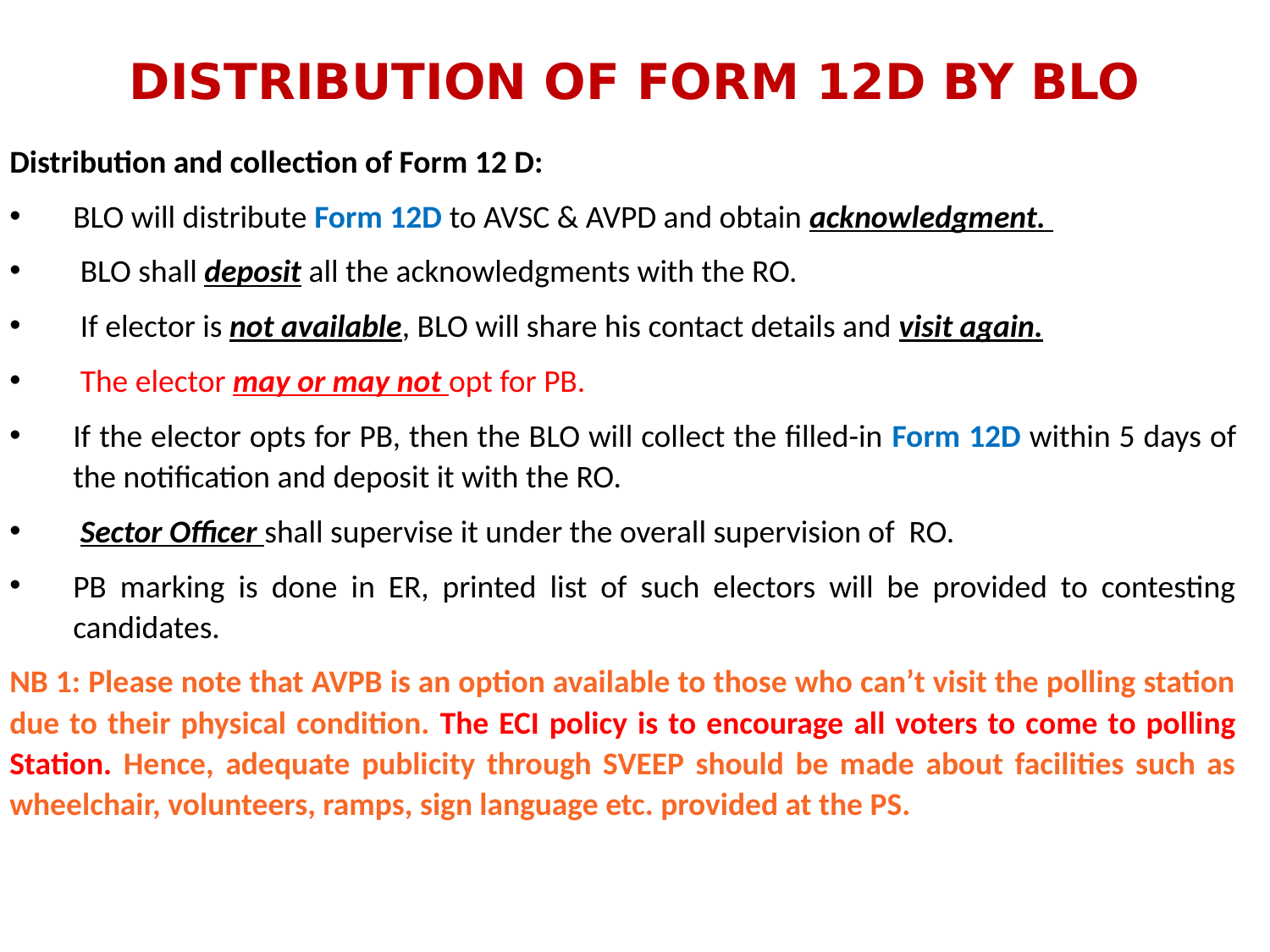

# DISTRIBUTION OF FORM 12D BY BLO
Distribution and collection of Form 12 D:
BLO will distribute Form 12D to AVSC & AVPD and obtain acknowledgment.
 BLO shall deposit all the acknowledgments with the RO.
 If elector is not available, BLO will share his contact details and visit again.
 The elector may or may not opt for PB.
If the elector opts for PB, then the BLO will collect the filled-in Form 12D within 5 days of the notification and deposit it with the RO.
 Sector Officer shall supervise it under the overall supervision of  RO.
PB marking is done in ER, printed list of such electors will be provided to contesting candidates.
NB 1: Please note that AVPB is an option available to those who can’t visit the polling station due to their physical condition. The ECI policy is to encourage all voters to come to polling Station. Hence, adequate publicity through SVEEP should be made about facilities such as wheelchair, volunteers, ramps, sign language etc. provided at the PS.